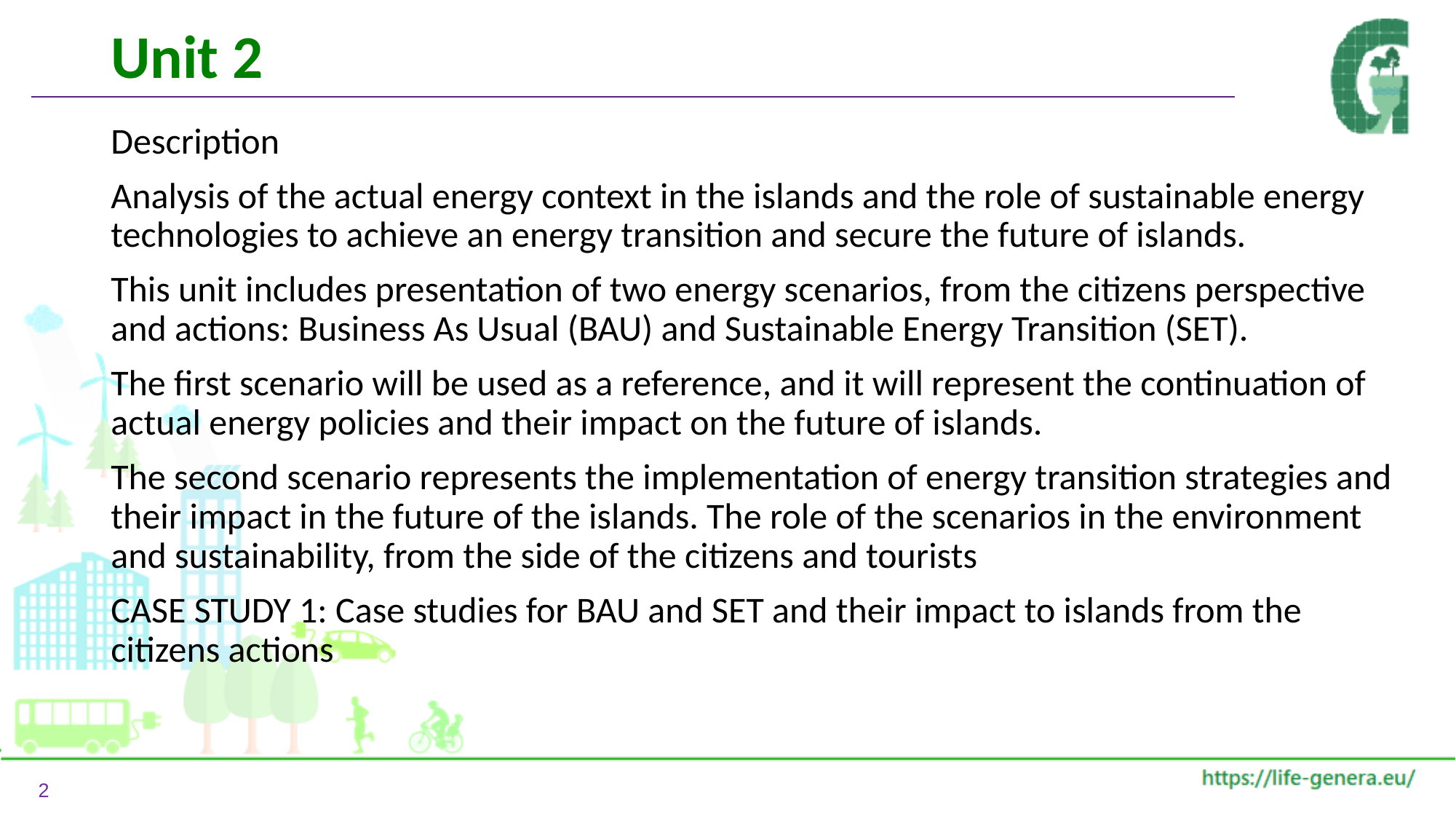

# Unit 2
Description
Analysis of the actual energy context in the islands and the role of sustainable energy technologies to achieve an energy transition and secure the future of islands.
This unit includes presentation of two energy scenarios, from the citizens perspective and actions: Business As Usual (BAU) and Sustainable Energy Transition (SET).
The first scenario will be used as a reference, and it will represent the continuation of actual energy policies and their impact on the future of islands.
The second scenario represents the implementation of energy transition strategies and their impact in the future of the islands. The role of the scenarios in the environment and sustainability, from the side of the citizens and tourists
CASE STUDY 1: Case studies for BAU and SET and their impact to islands from the citizens actions
2